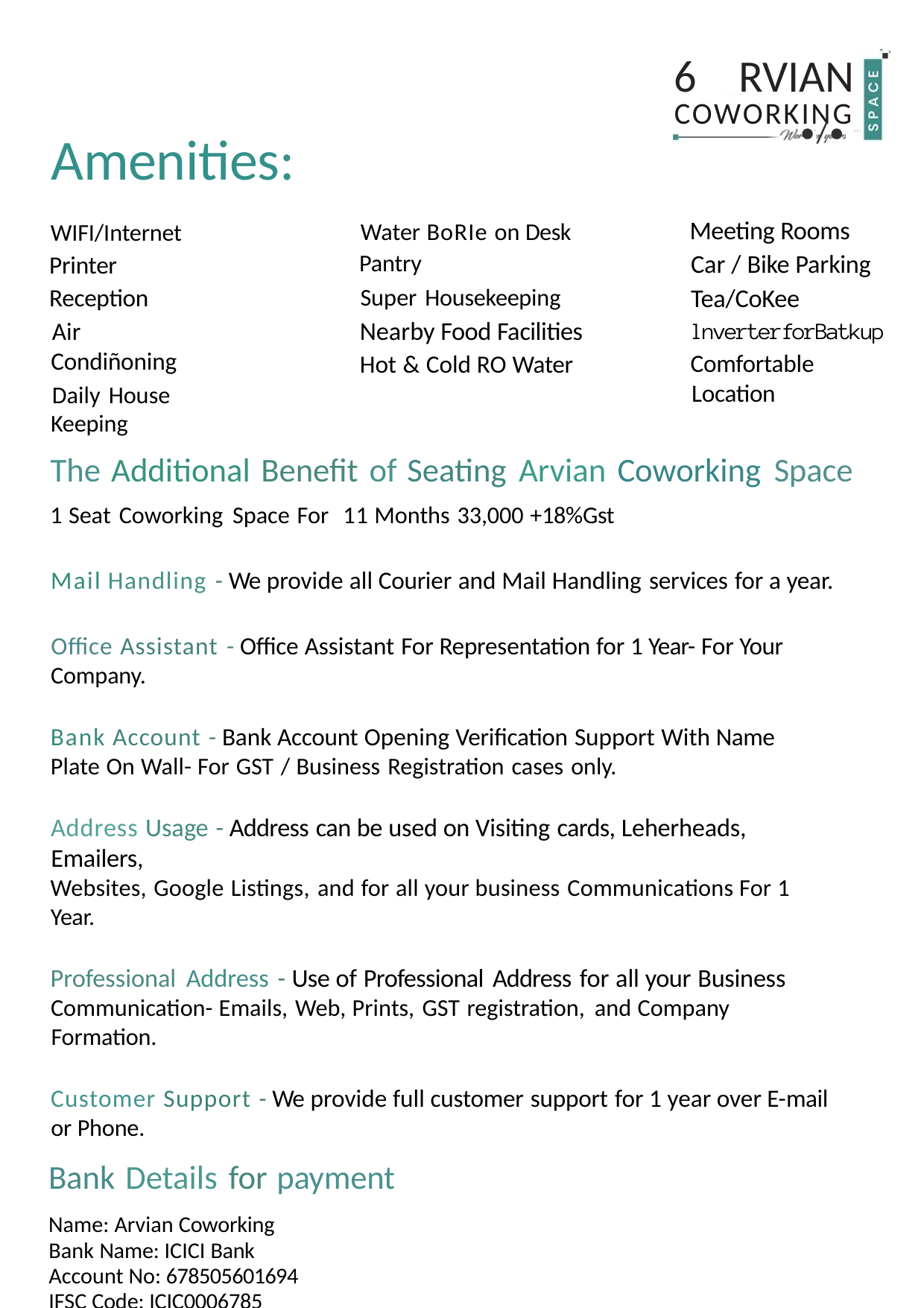

# 6	RVIAN
COWORKING
•/•
Amenities:
WIFI/Internet Printer Reception
Air Condiñoning
Daily House Keeping
Meeting Rooms Car / Bike Parking Tea/CoKee lnverterforBatkup
Comfortable Location
Water BoRIe on Desk Pantry
Super Housekeeping Nearby Food Facilities Hot & Cold RO Water
The Additional Benefit of Seating Arvian Coworking Space
1 Seat Coworking Space For  11 Months 33,000 +18%Gst
Mail Handling - We provide all Courier and Mail Handling services for a year. Office Assistant - Office Assistant For Representation for 1 Year- For Your
Company.

Bank Account - Bank Account Opening Verification Support With Name
Plate On Wall- For GST / Business Registration cases only.

Address Usage - Address can be used on Visiting cards, Leherheads, Emailers,
Websites, Google Listings, and for all your business Communications For 1 Year.

Professional Address - Use of Professional Address for all your Business
Communication- Emails, Web, Prints, GST registration, and Company Formation.

Customer Support - We provide full customer support for 1 year over E-mail
or Phone.
Bank Details for payment
Name: Arvian Coworking Bank Name: ICICI Bank Account No: 678505601694 IFSC Code: ICIC0006785
Branch Name: JAIPUR TPS MANSAROVAR